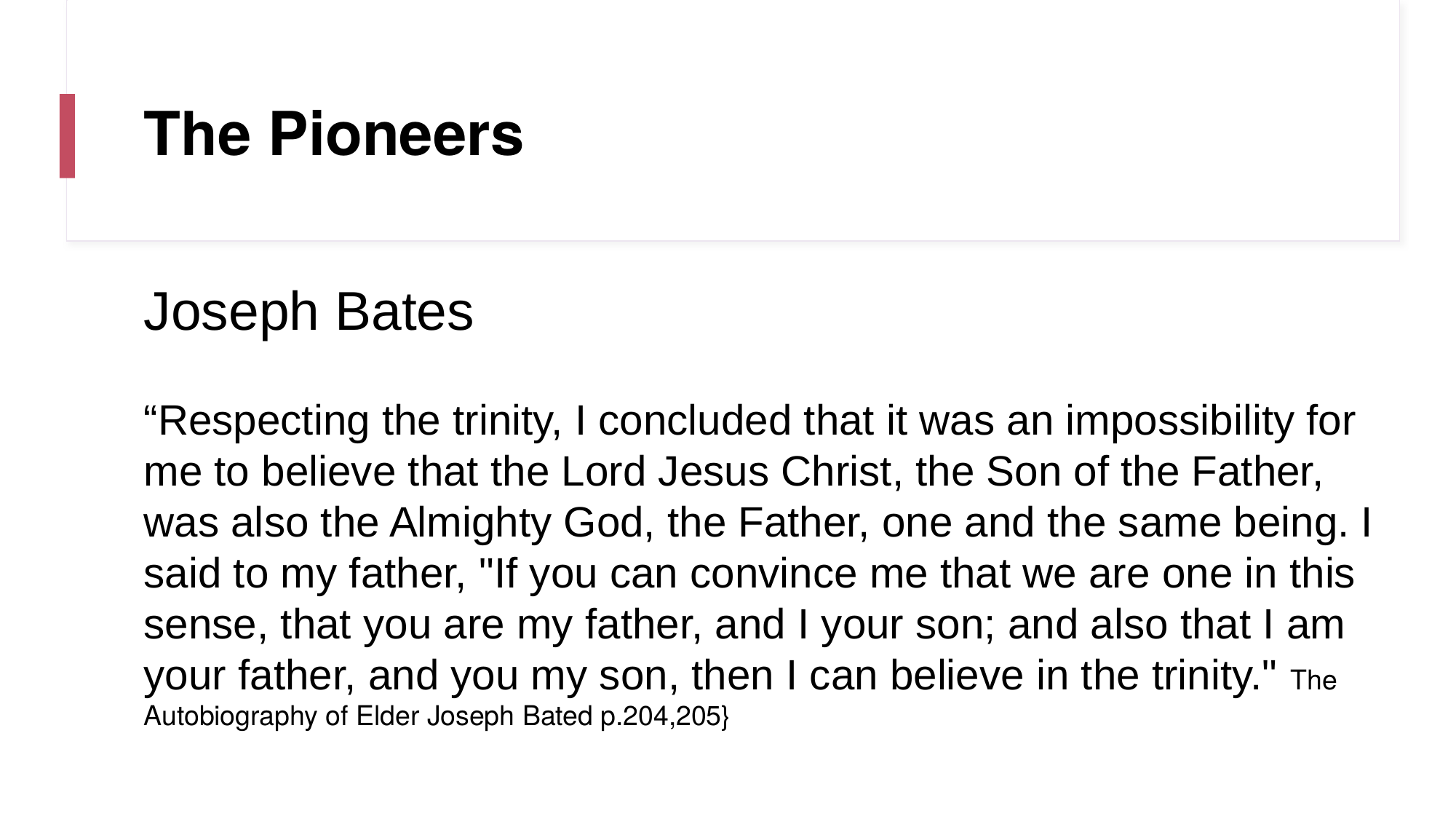

# The Pioneers
Joseph Bates

“Respecting the trinity, I concluded that it was an impossibility for me to believe that the Lord Jesus Christ, the Son of the Father, was also the Almighty God, the Father, one and the same being. I said to my father, "If you can convince me that we are one in this sense, that you are my father, and I your son; and also that I am your father, and you my son, then I can believe in the trinity." The Autobiography of Elder Joseph Bated p.204,205}